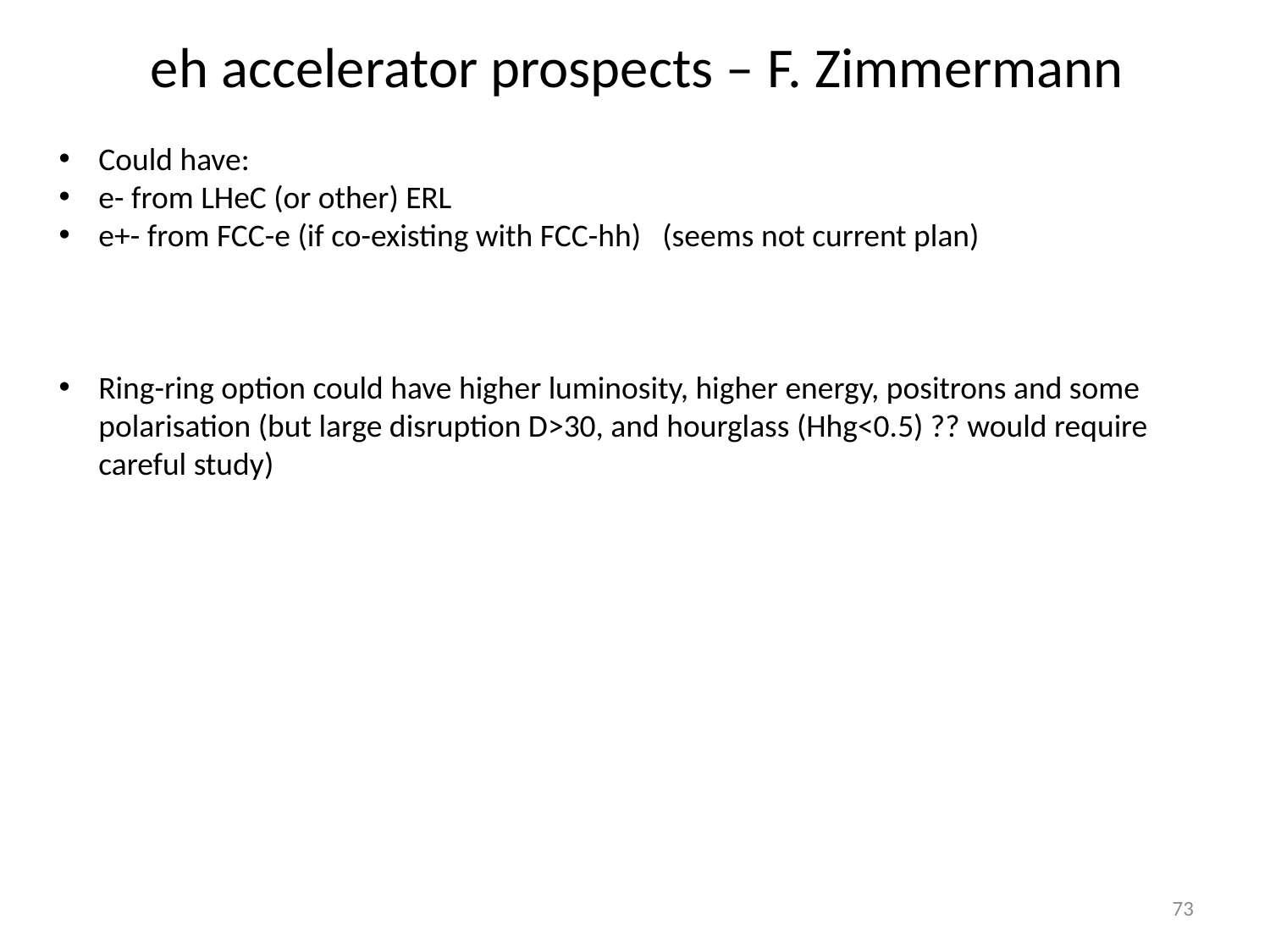

# eh accelerator prospects – F. Zimmermann
Could have:
e- from LHeC (or other) ERL
e+- from FCC-e (if co-existing with FCC-hh)   (seems not current plan)

Ring-ring option could have higher luminosity, higher energy, positrons and some polarisation (but large disruption D>30, and hourglass (Hhg<0.5) ?? would require careful study)
73